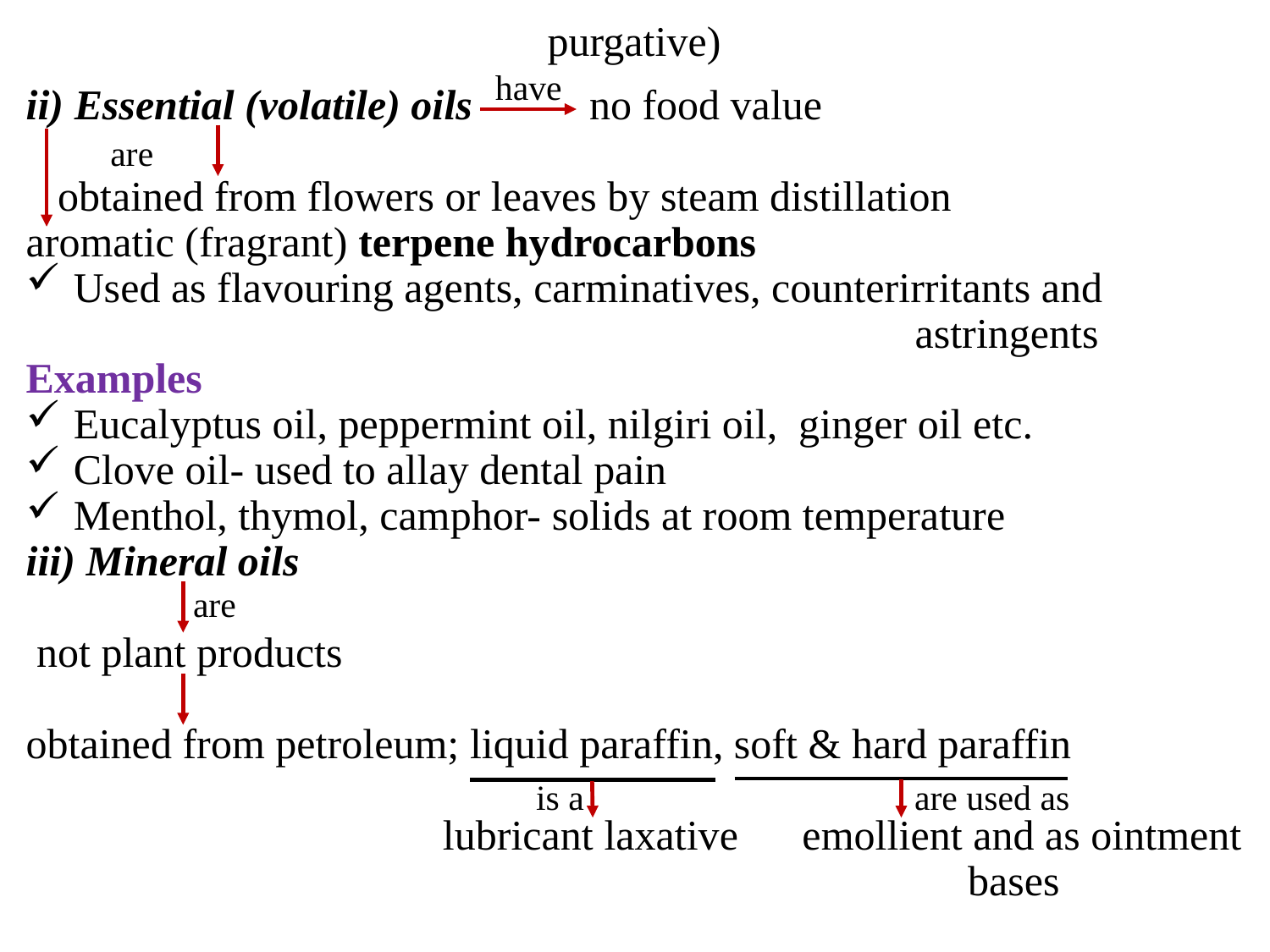

purgative)
ii) Essential (volatile) oils           no food value

   obtained from flowers or leaves by steam distillation
aromatic (fragrant) terpene hydrocarbons
Used as flavouring agents, carminatives, counterirritants and
                                                                                    astringents
Examples
Eucalyptus oil, peppermint oil, nilgiri oil,  ginger oil etc.
Clove oil- used to allay dental pain
Menthol, thymol, camphor- solids at room temperature
iii) Mineral oils

 not plant products

obtained from petroleum; liquid paraffin, soft & hard paraffin

                                       lubricant laxative      emollient and as ointment
                                                                                         bases
have
are
are
is a
are used as